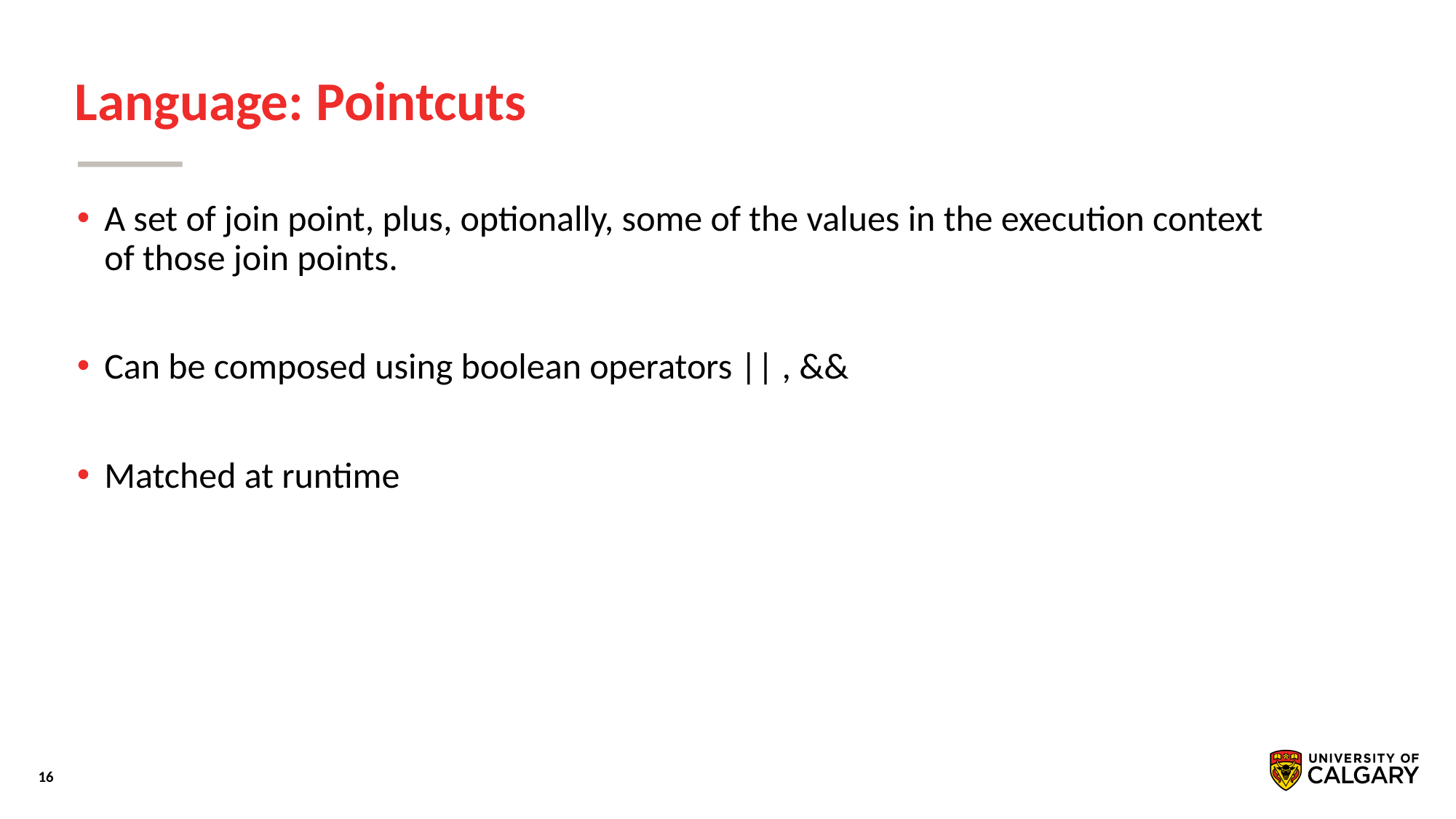

# Language: Pointcuts
A set of join point, plus, optionally, some of the values in the execution context of those join points.

Can be composed using boolean operators || , &&

Matched at runtime